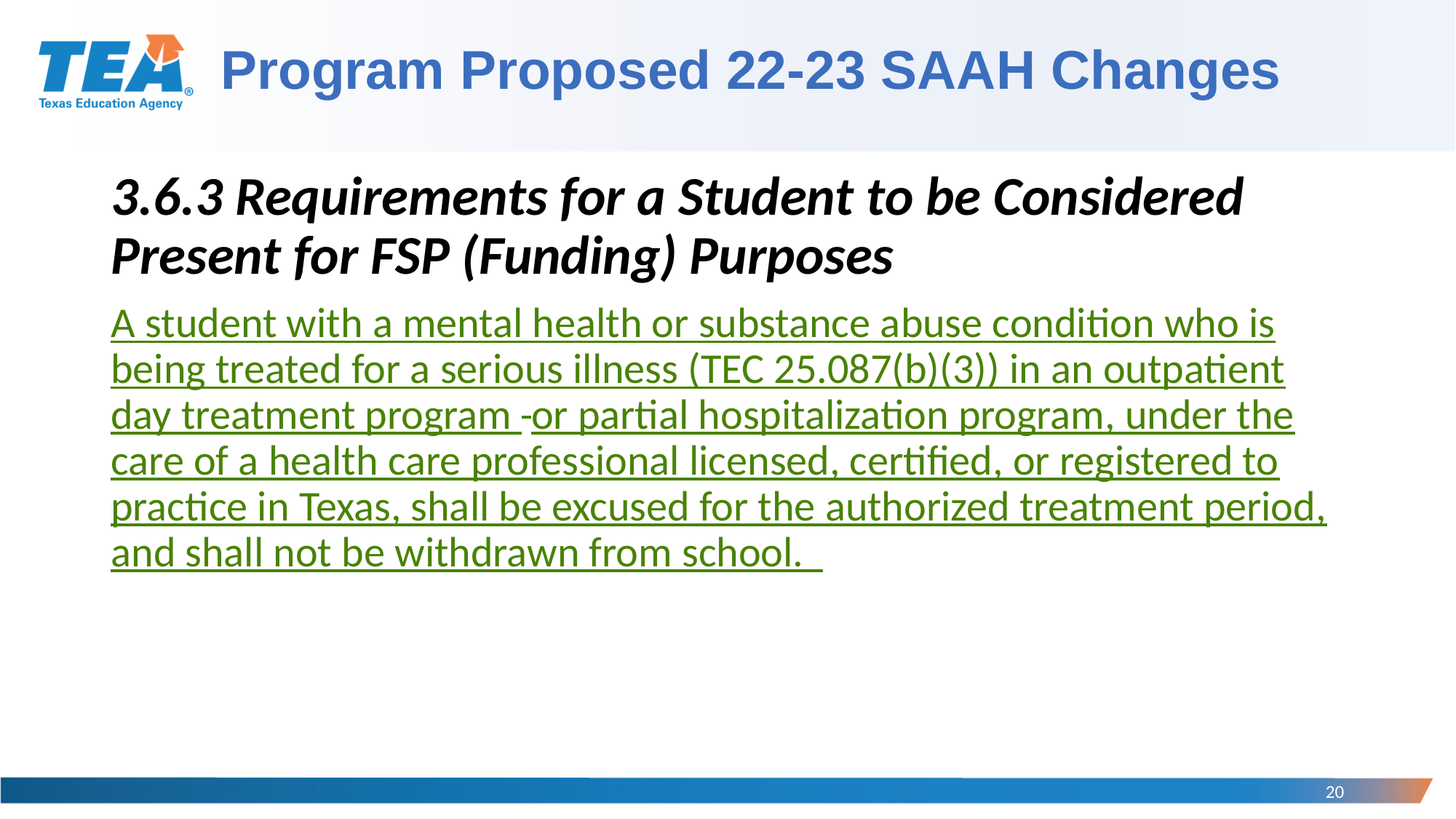

# Program Proposed 22-23 SAAH Changes 4
3.6.3 Requirements for a Student to be Considered Present for FSP (Funding) Purposes
A student with a mental health or substance abuse condition who is being treated for a serious illness (TEC 25.087(b)(3)) in an outpatient day treatment program  or partial hospitalization program, under the care of a health care professional licensed, certified, or registered to practice in Texas, shall be excused for the authorized treatment period, and shall not be withdrawn from school.

20